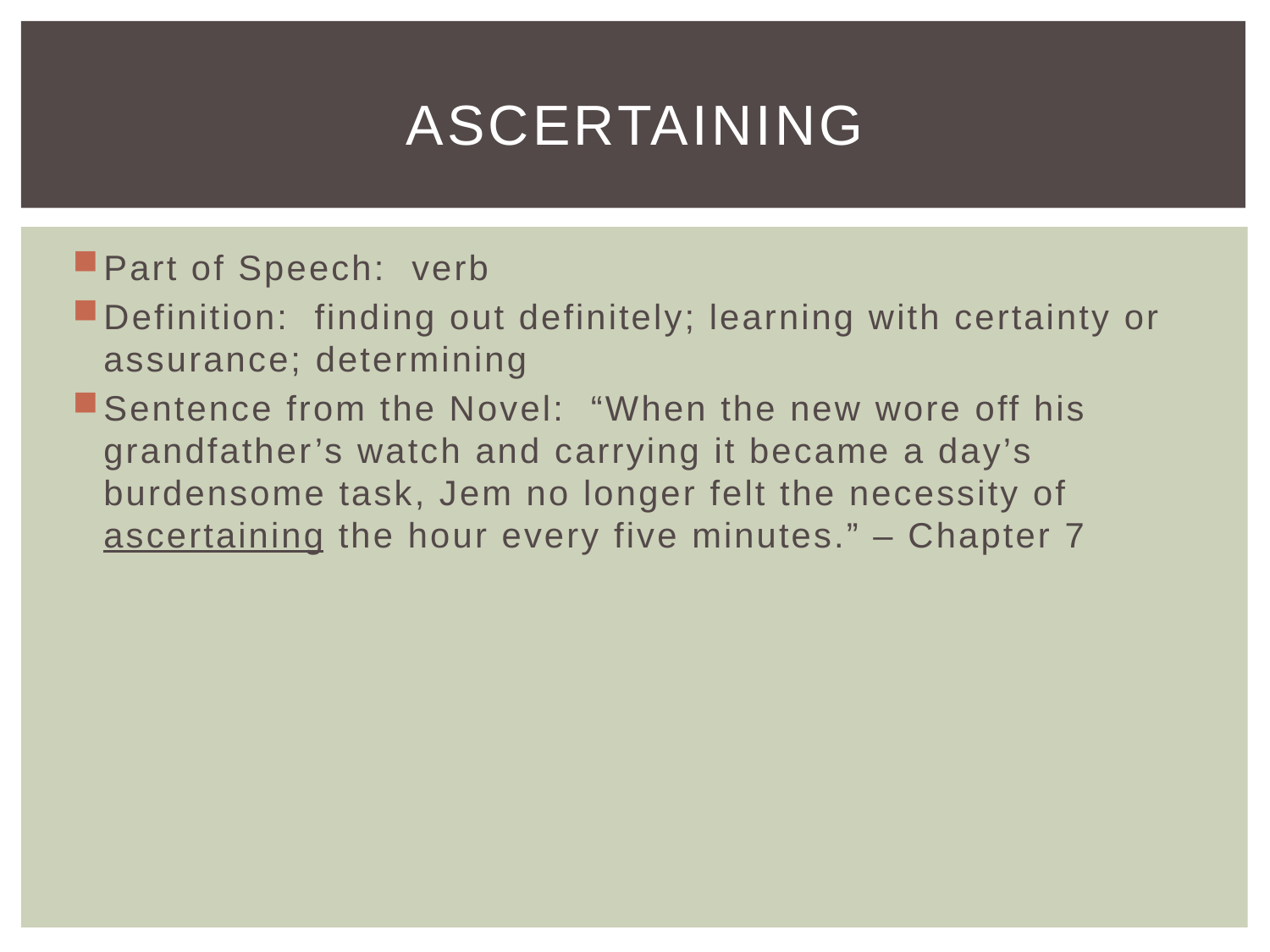

# ascertaining
Part of Speech:  verb
Definition:  finding out definitely; learning with certainty or assurance; determining
Sentence from the Novel:  “When the new wore off his grandfather’s watch and carrying it became a day’s burdensome task, Jem no longer felt the necessity of ascertaining the hour every five minutes.” – Chapter 7